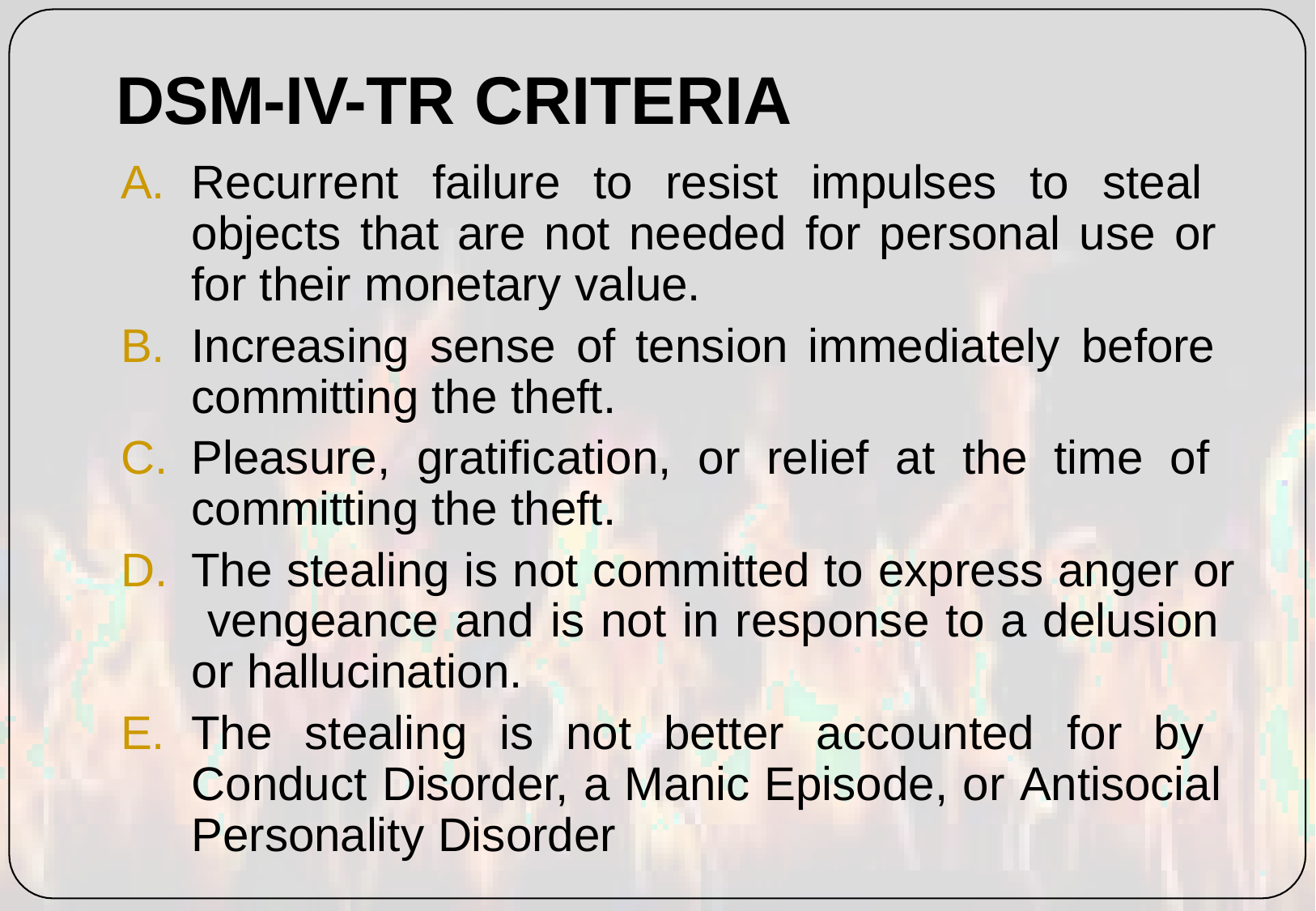

# DSM-IV-TR CRITERIA
Recurrent failure to resist impulses to steal  objects that are not needed for personal use or  for their monetary value.
Increasing sense of tension immediately before  committing the theft.
Pleasure, gratification, or relief at the time of  committing the theft.
The stealing is not committed to express anger or  vengeance and is not in response to a delusion  or hallucination.
The stealing is not better accounted for by  Conduct Disorder, a Manic Episode, or Antisocial  Personality Disorder